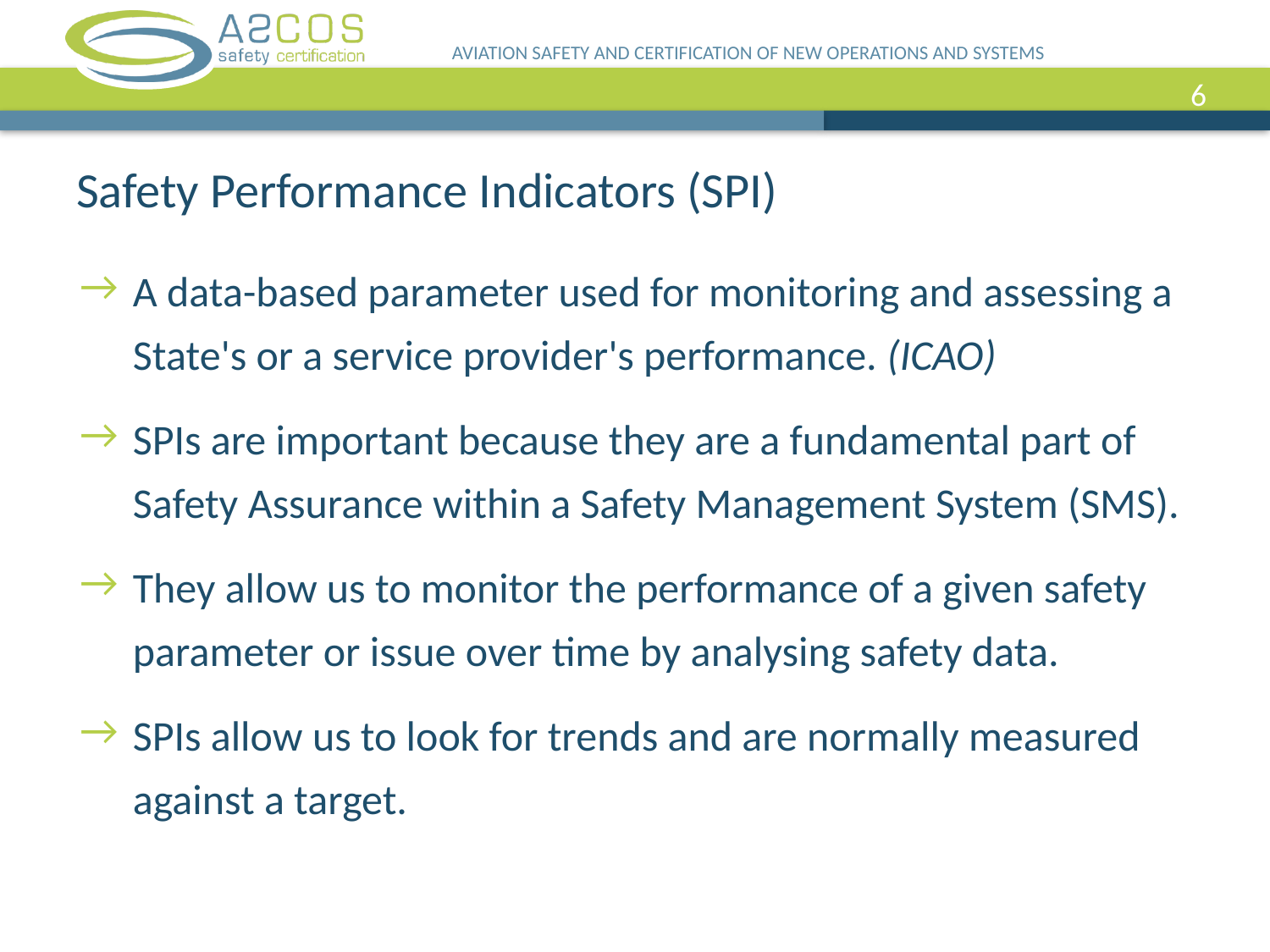

AVIATION SAFETY AND CERTIFICATION OF NEW OPERATIONS AND SYSTEMS
6
Safety Performance Indicators (SPI)
A data-based parameter used for monitoring and assessing a State's or a service provider's performance. (ICAO)
SPIs are important because they are a fundamental part of Safety Assurance within a Safety Management System (SMS).
They allow us to monitor the performance of a given safety parameter or issue over time by analysing safety data.
SPIs allow us to look for trends and are normally measured against a target.